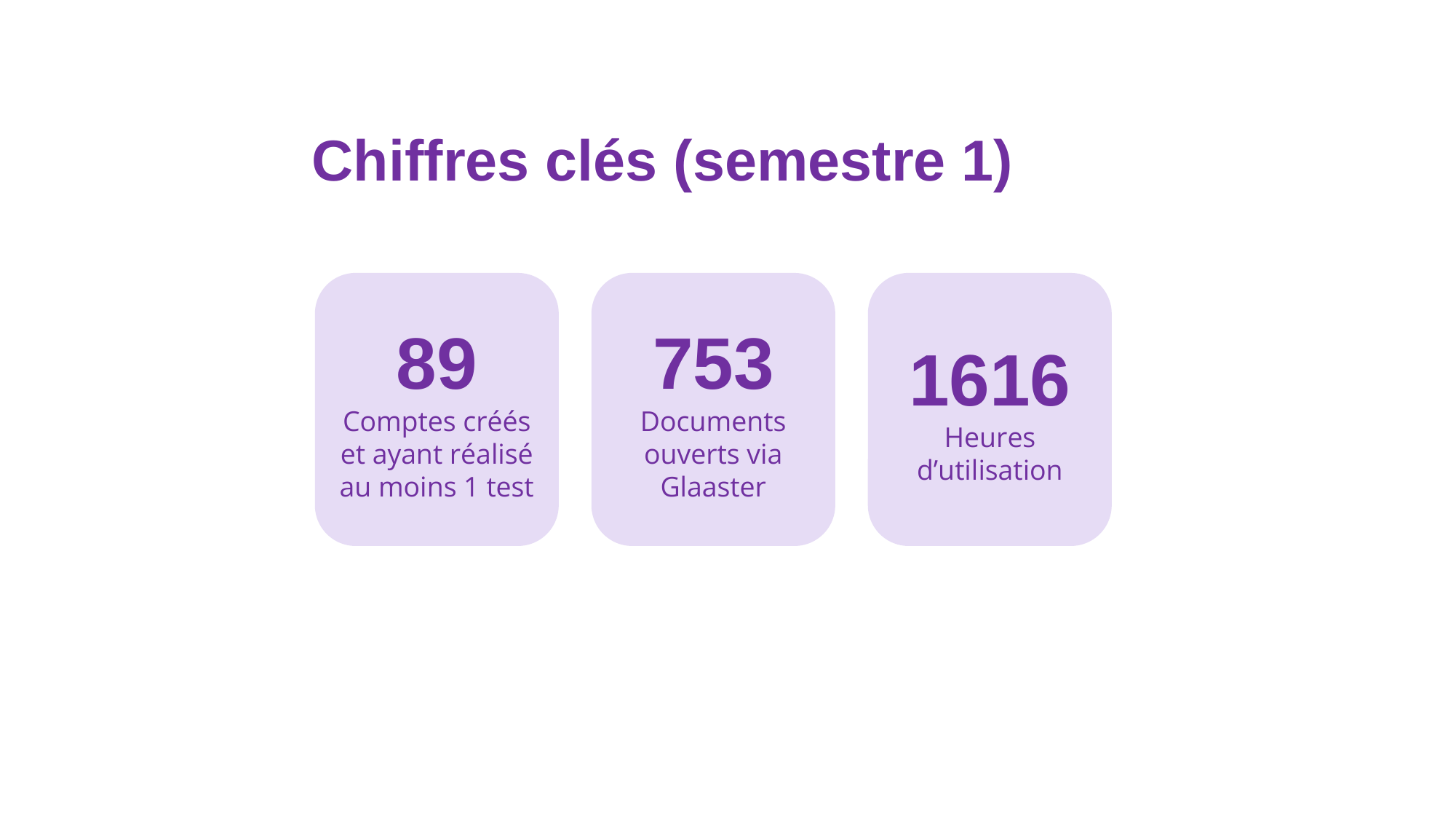

Chiffres clés (semestre 1)
89
Comptes créés et ayant réalisé au moins 1 test
753
Documents ouverts via Glaaster
1616
Heures d’utilisation